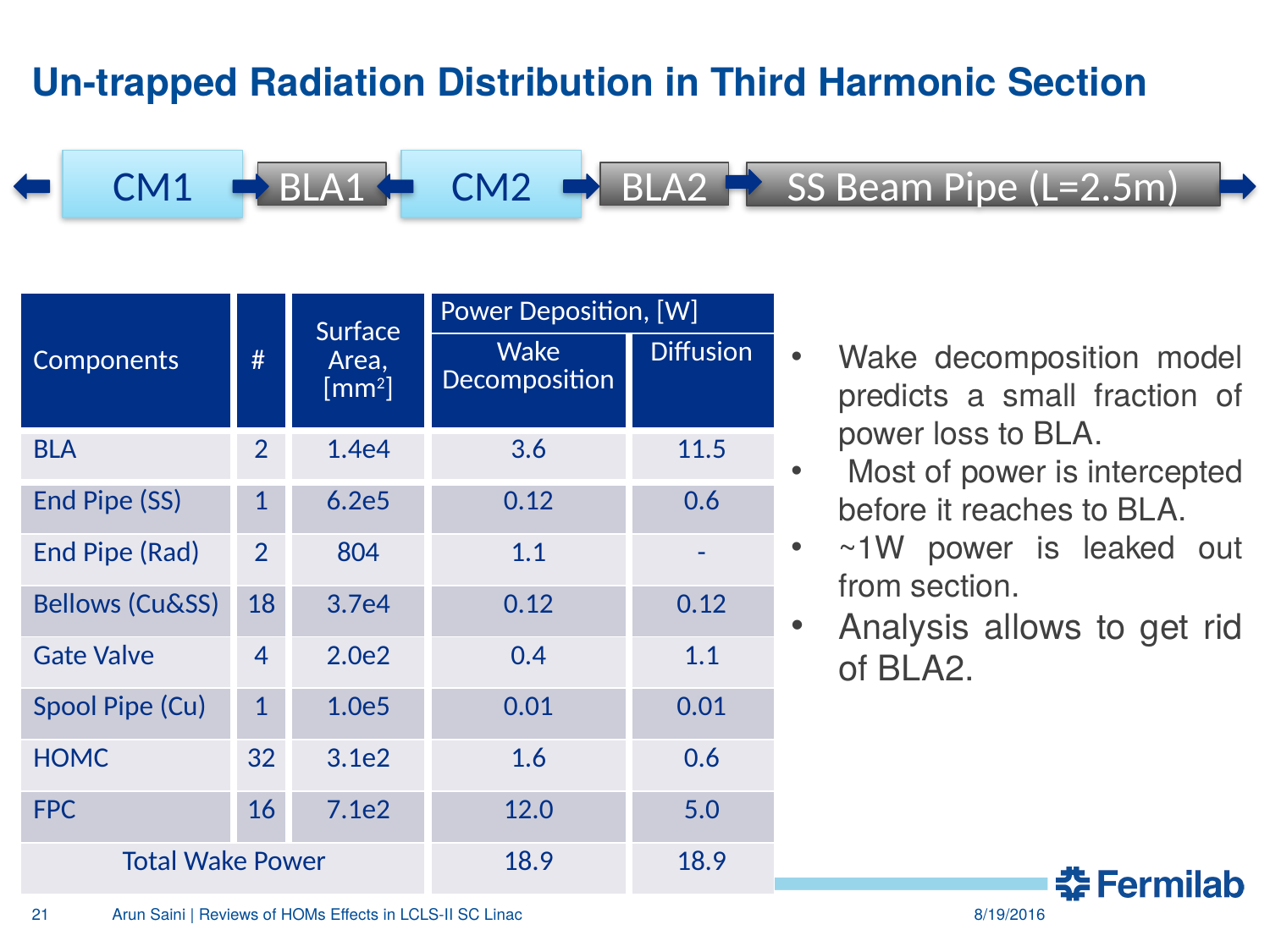

# Un-trapped Radiation Distribution in Third Harmonic Section
CM1
CM2
BLA2
BLA1
SS Beam Pipe (L=2.5m)

| Components | # | Surface Area, [mm2] | Power Deposition, [W] |  |
| --- | --- | --- | --- | --- |
|  |  |  | Wake Decomposition | Diffusion |
| BLA | 2 | 1.4e4 | 3.6 | 11.5 |
| End Pipe (SS) | 1 | 6.2e5 | 0.12 | 0.6 |
| End Pipe (Rad) | 2 | 804 | 1.1 | - |
| Bellows (Cu&SS) | 18 | 3.7e4 | 0.12 | 0.12 |
| Gate Valve | 4 | 2.0e2 | 0.4 | 1.1 |
| Spool Pipe (Cu) | 1 | 1.0e5 | 0.01 | 0.01 |
| HOMC | 32 | 3.1e2 | 1.6 | 0.6 |
| FPC | 16 | 7.1e2 | 12.0 | 5.0 |
| Total Wake Power |  |  | 18.9 | 18.9 |
Wake decomposition model predicts a small fraction of power loss to BLA.
 Most of power is intercepted before it reaches to BLA.
~1W power is leaked out from section.
Analysis allows to get rid of BLA2.

21
Arun Saini | Reviews of HOMs Effects in LCLS-II SC Linac
8/19/2016